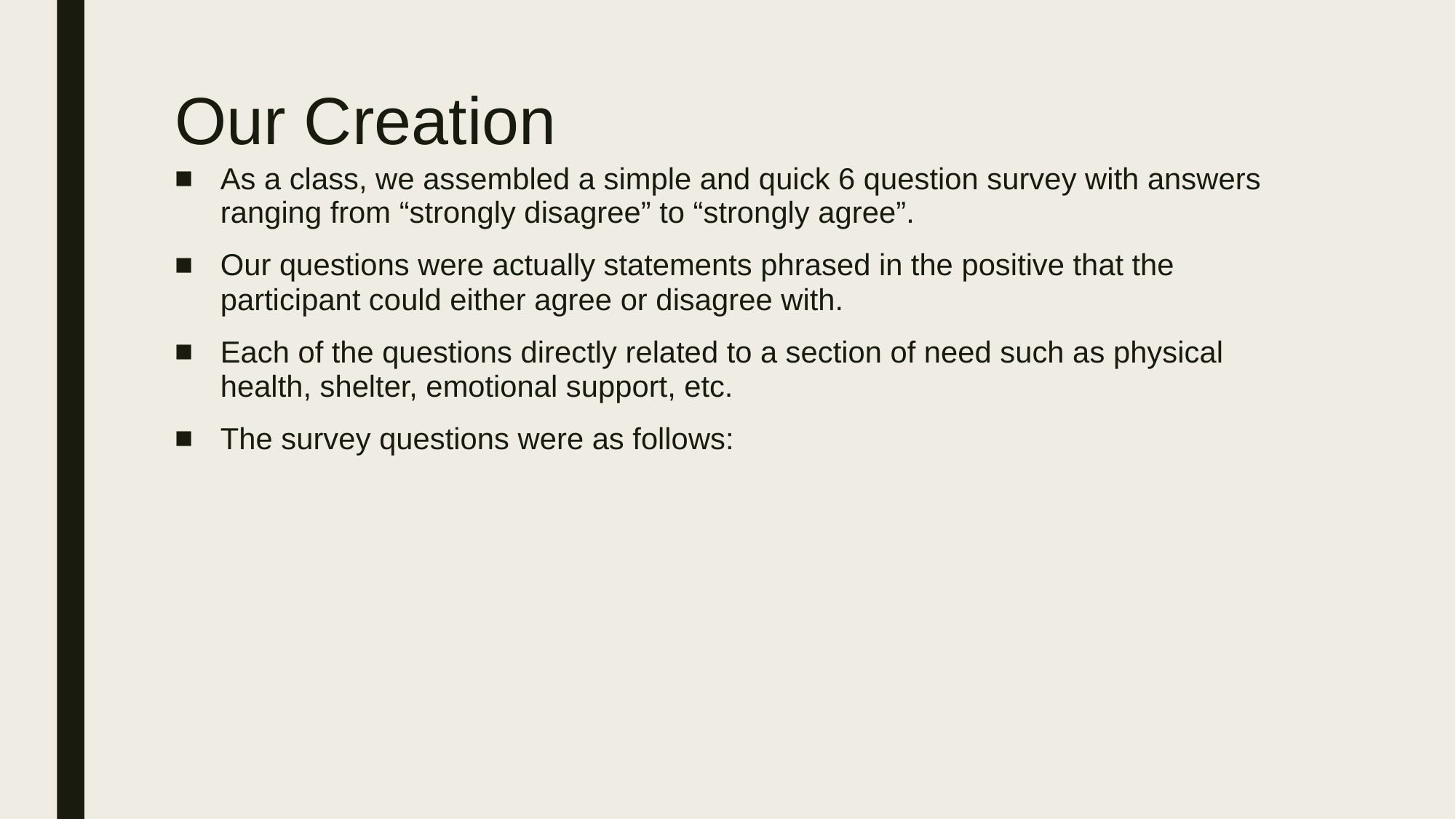

# Our Creation
As a class, we assembled a simple and quick 6 question survey with answers ranging from “strongly disagree” to “strongly agree”.
Our questions were actually statements phrased in the positive that the participant could either agree or disagree with.
Each of the questions directly related to a section of need such as physical health, shelter, emotional support, etc.
The survey questions were as follows: